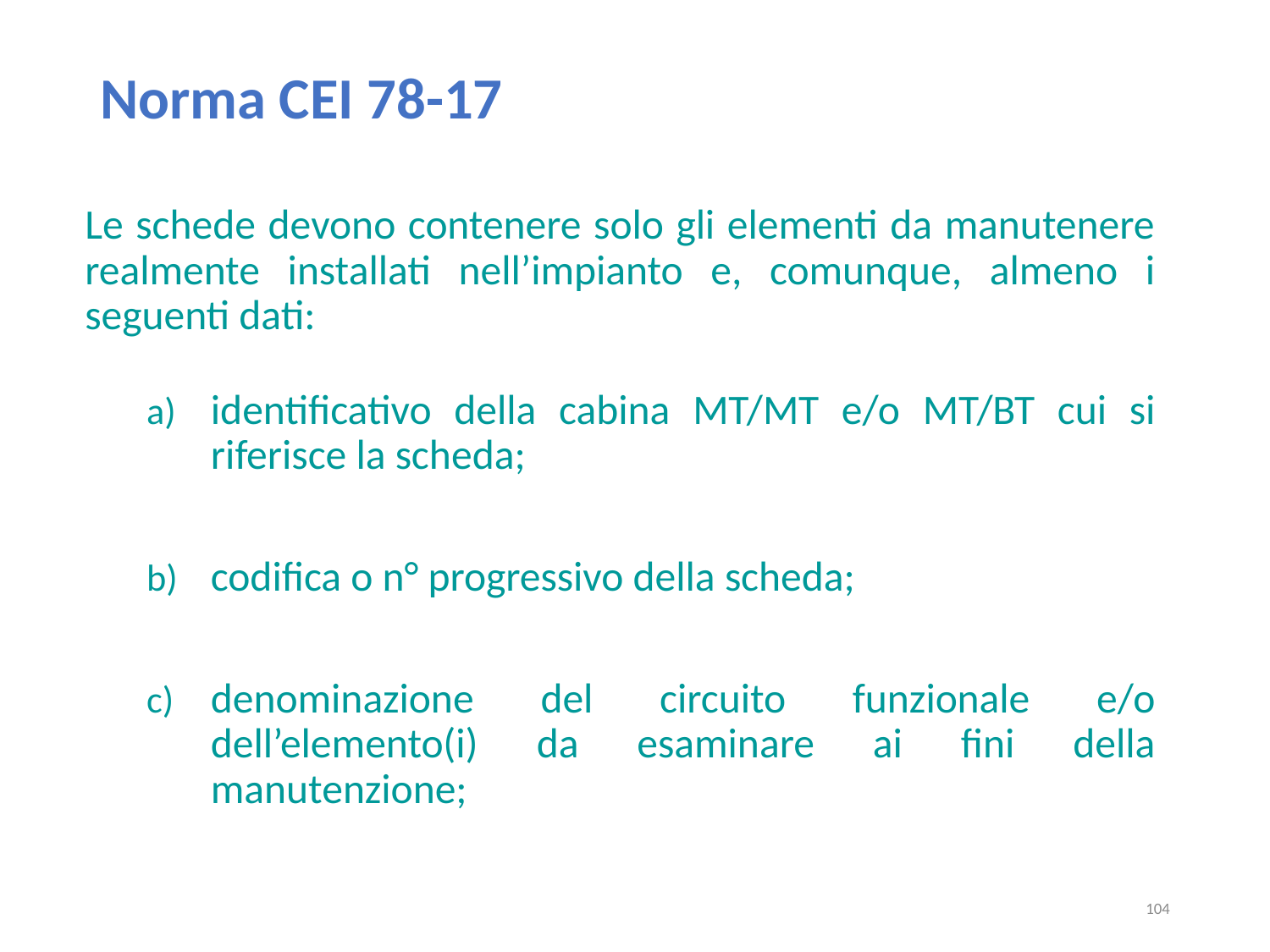

# Norma CEI 78-17
Le schede devono contenere solo gli elementi da manutenere realmente installati nell’impianto e, comunque, almeno i seguenti dati:

identificativo della cabina MT/MT e/o MT/BT cui si riferisce la scheda;

codifica o n° progressivo della scheda;

denominazione del circuito funzionale e/o dell’elemento(i) da esaminare ai fini della manutenzione;

104